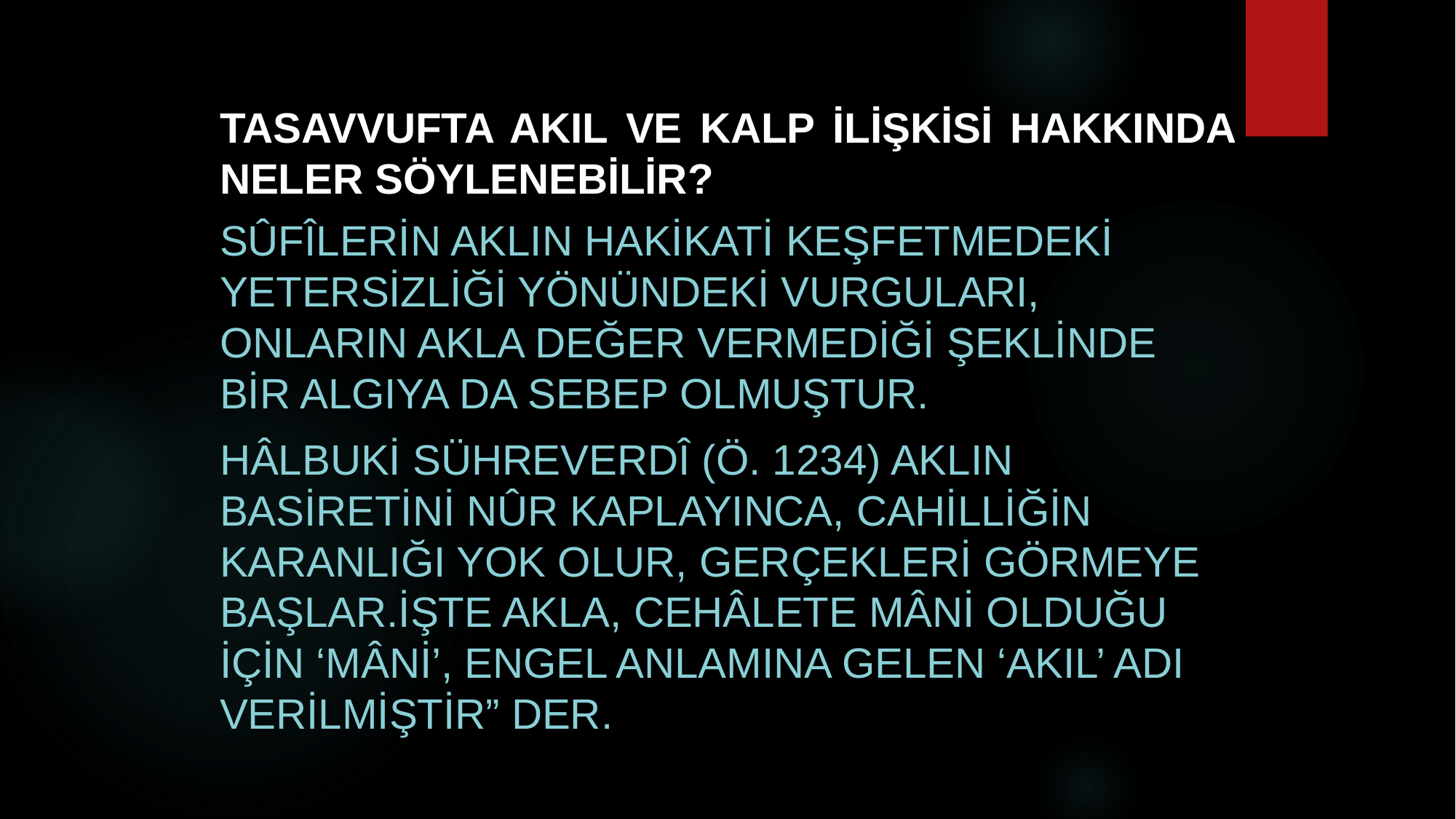

# Tasavvufta akıl ve kalp ilişkisi hakkında neler söylenebilir?
Sûfîlerin aklın hakikati keşfetmedeki yetersizliği yönündeki vurguları, onların akla değer vermediği şeklinde bir algıya da sebep olmuştur.
Hâlbuki Sühreverdî (ö. 1234) aklın basiretini nûr kaplayınca, cahilliğin karanlığı yok olur, gerçekleri görmeye başlar.İşte akla, cehâlete mâni olduğu için ‘mâni’, engel anlamına gelen ‘akıl’ adı verilmiştir” der.